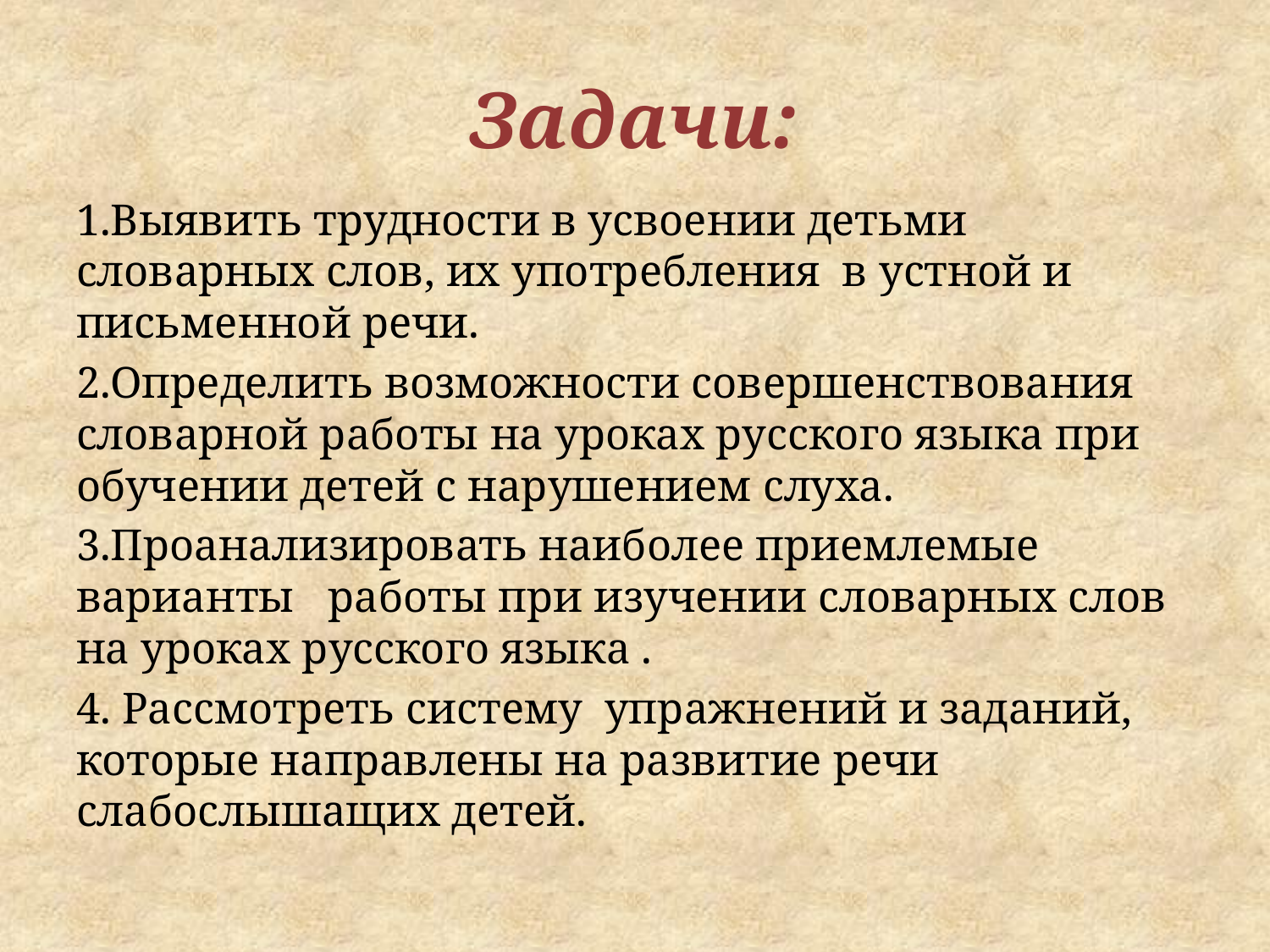

# Задачи:
1.Выявить трудности в усвоении детьми словарных слов, их употребления  в устной и письменной речи.
2.Определить возможности совершенствования словарной работы на уроках русского языка при обучении детей с нарушением слуха.
3.Проанализировать наиболее приемлемые варианты   работы при изучении словарных слов на уроках русского языка .
4. Рассмотреть систему  упражнений и заданий, которые направлены на развитие речи слабослышащих детей.